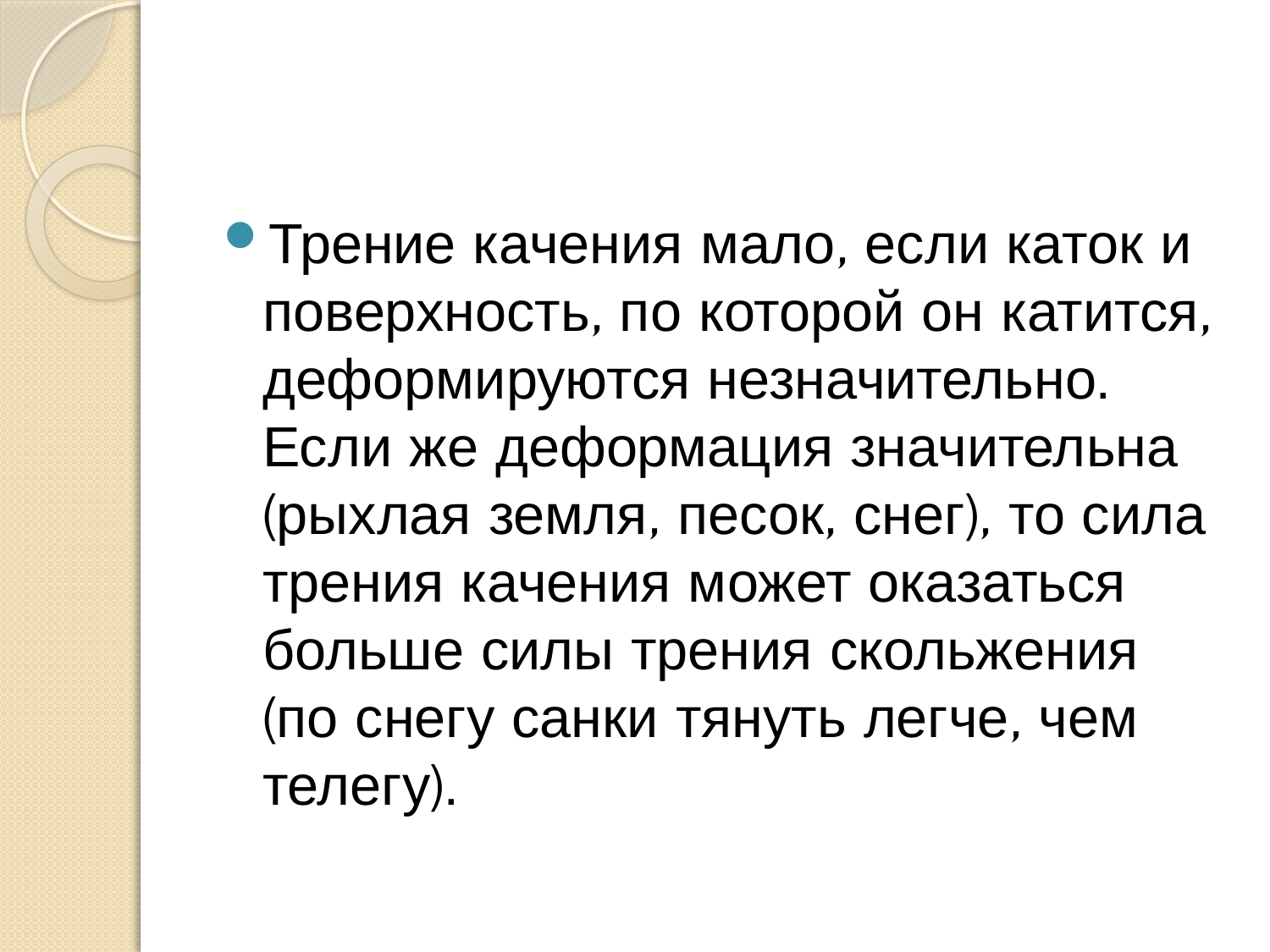

Трение качения мало, если каток и поверхность, по которой он катится, деформируются незначительно. Если же деформация значительна (рыхлая земля, песок, снег), то сила трения качения может оказаться больше силы трения скольжения (по снегу санки тянуть легче, чем телегу).